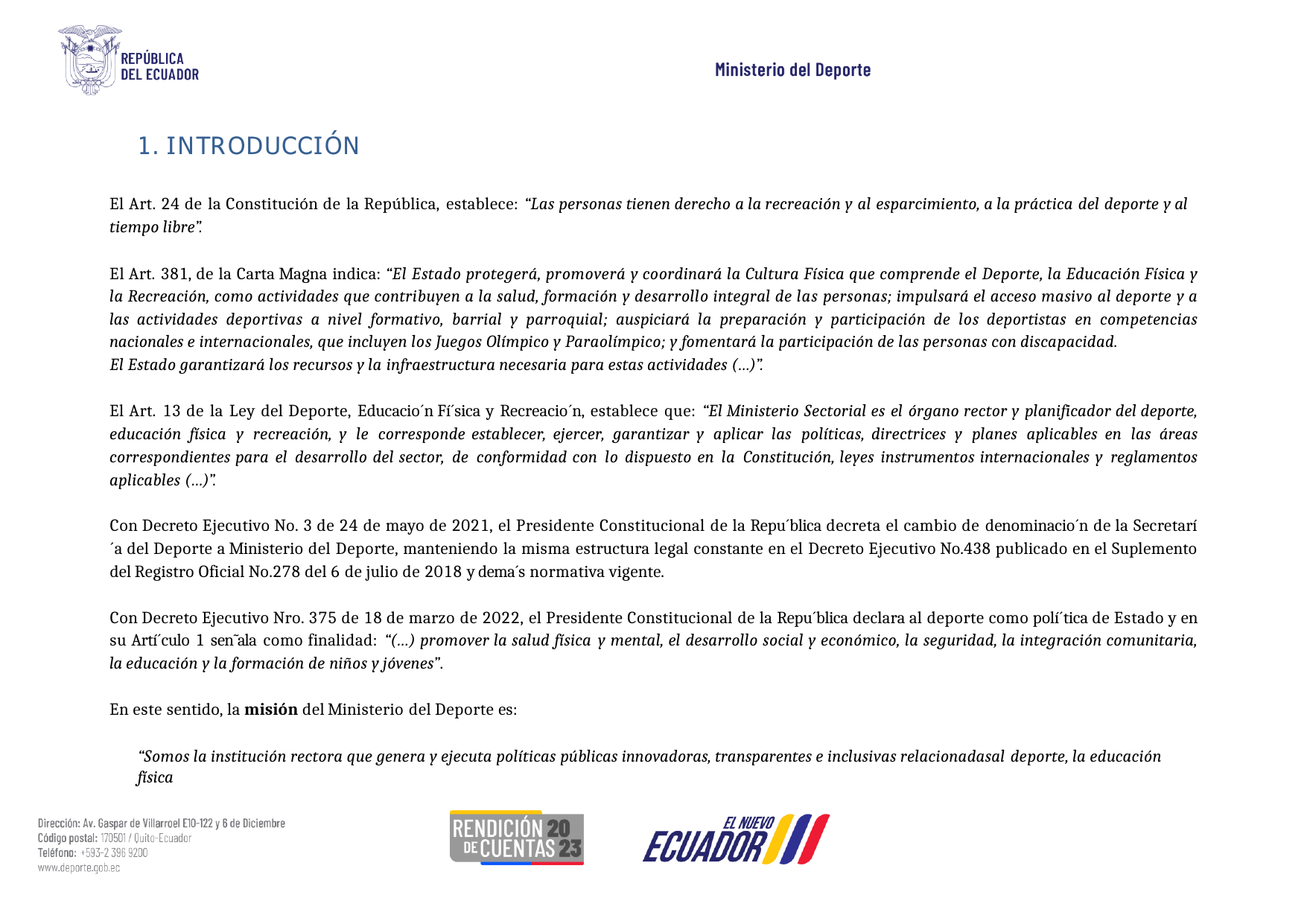

1. INTRODUCCIÓN

El Art. 24 de la Constitución de la República, establece: “Las personas tienen derecho a la recreación y al esparcimiento, a la práctica del deporte y al
tiempo libre”.

El Art. 381, de la Carta Magna indica: “El Estado protegerá, promoverá y coordinará la Cultura Física que comprende el Deporte, la Educación Física y la Recreación, como actividades que contribuyen a la salud, formación y desarrollo integral de las personas; impulsará el acceso masivo al deporte y a las actividades deportivas a nivel formativo, barrial y parroquial; auspiciará la preparación y participación de los deportistas en competencias nacionales e internacionales, que incluyen los Juegos Olímpico y Paraolímpico; y fomentará la participación de las personas con discapacidad.
El Estado garantizará los recursos y la infraestructura necesaria para estas actividades (…)”.

El Art. 13 de la Ley del Deporte, Educacio´n Fí´sica y Recreacio´n, establece que: “El Ministerio Sectorial es el órgano rector y planificador del deporte, educación física y recreación, y le corresponde establecer, ejercer, garantizar y aplicar las políticas, directrices y planes aplicables en las áreas correspondientes para el desarrollo del sector, de conformidad con lo dispuesto en la Constitución, leyes instrumentos internacionales y reglamentos aplicables (…)”.

Con Decreto Ejecutivo No. 3 de 24 de mayo de 2021, el Presidente Constitucional de la Repu´blica decreta el cambio de denominacio´n de la Secretarí´a del Deporte a Ministerio del Deporte, manteniendo la misma estructura legal constante en el Decreto Ejecutivo No.438 publicado en el Suplemento del Registro Oficial No.278 del 6 de julio de 2018 y dema´s normativa vigente.

Con Decreto Ejecutivo Nro. 375 de 18 de marzo de 2022, el Presidente Constitucional de la Repu´blica declara al deporte como polí´tica de Estado y en su Artí´culo 1 sen˜ala como finalidad: “(…) promover la salud física y mental, el desarrollo social y económico, la seguridad, la integración comunitaria, la educación y la formación de niños y jóvenes”.

En este sentido, la misión del Ministerio del Deporte es:

“Somos la institución rectora que genera y ejecuta políticas públicas innovadoras, transparentes e inclusivas relacionadasal deporte, la educación física